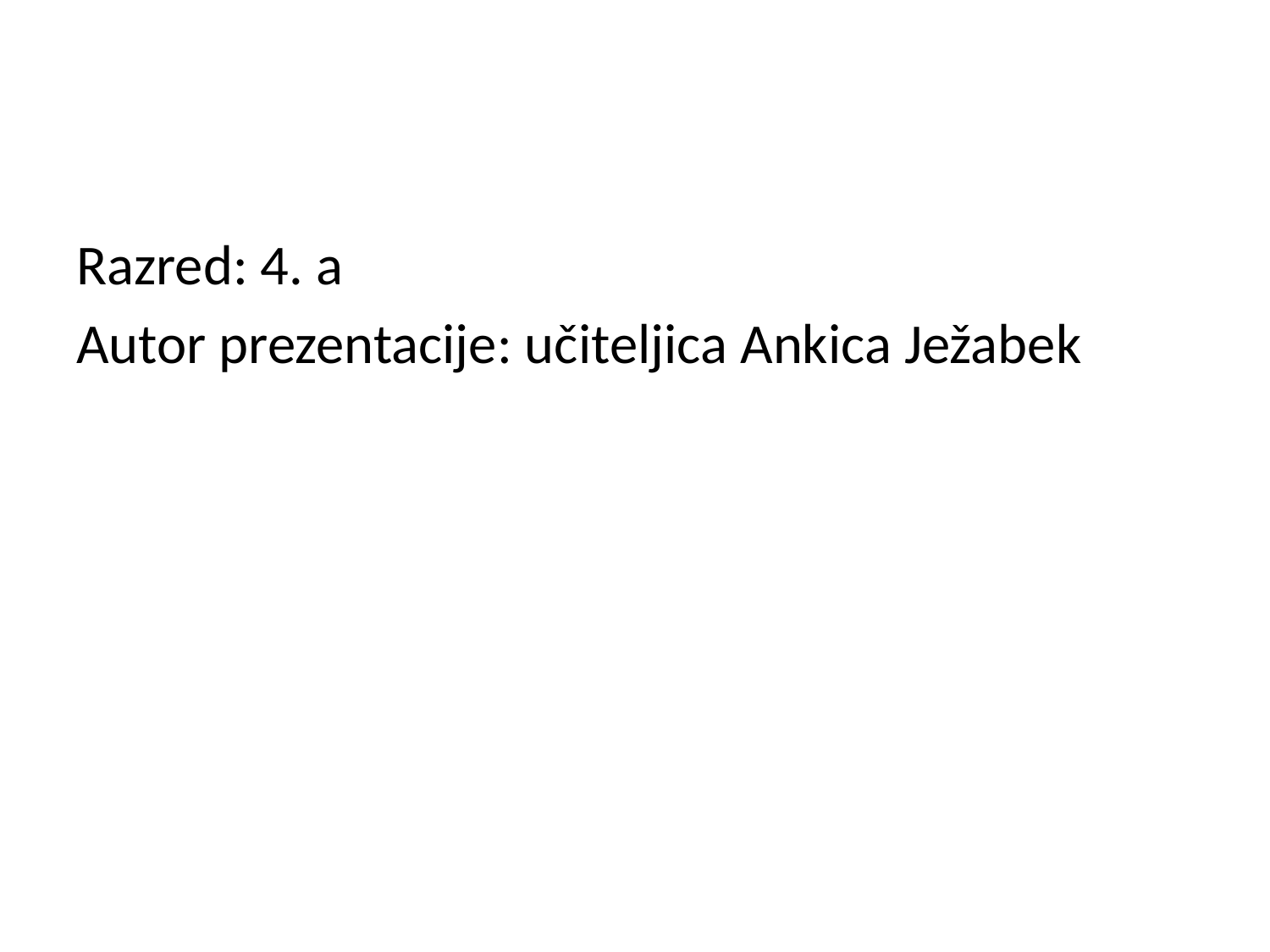

#
Razred: 4. a
Autor prezentacije: učiteljica Ankica Ježabek